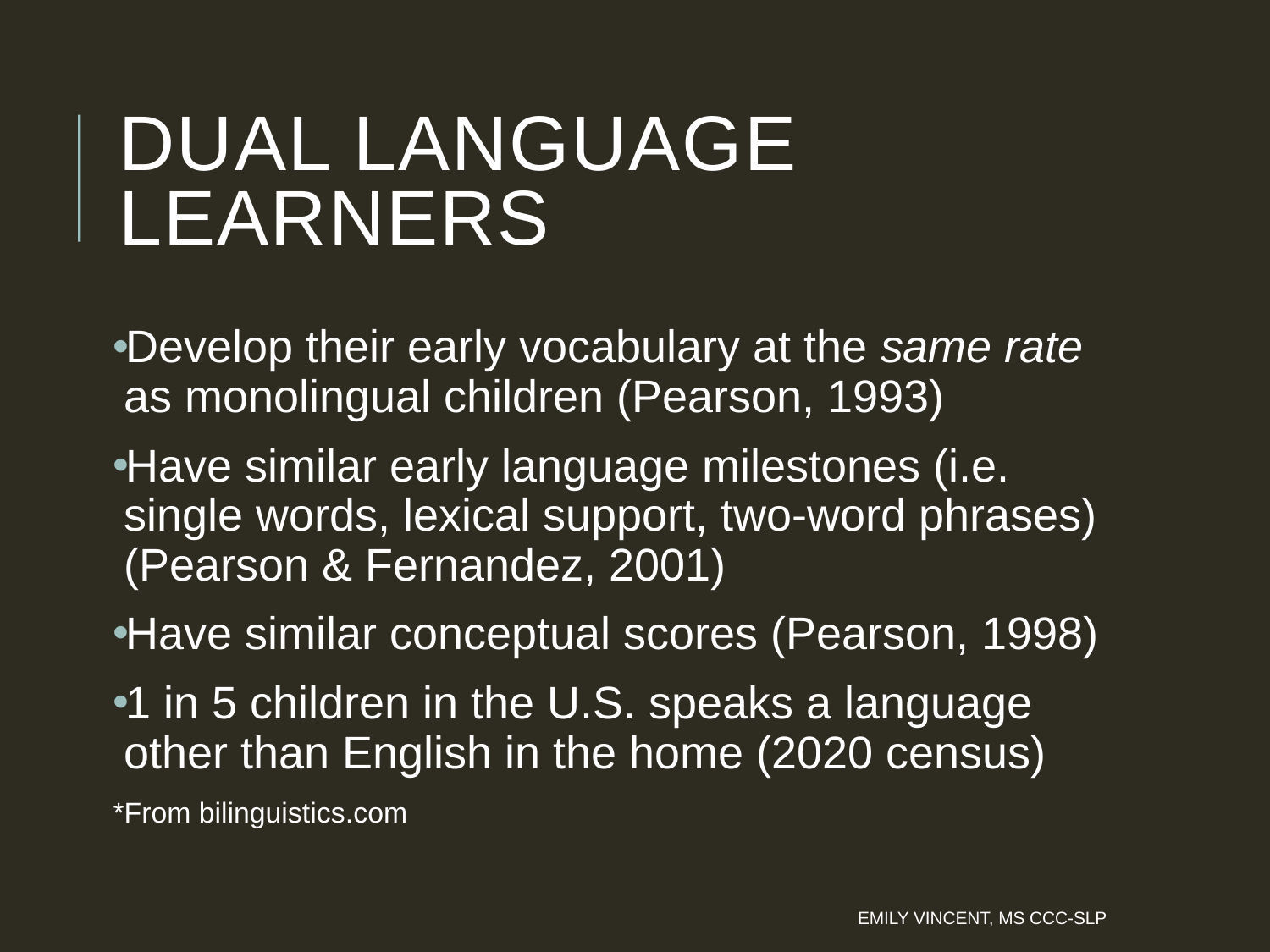

# Dual language learners
Develop their early vocabulary at the same rate as monolingual children (Pearson, 1993)
Have similar early language milestones (i.e. single words, lexical support, two-word phrases) (Pearson & Fernandez, 2001)
Have similar conceptual scores (Pearson, 1998)
1 in 5 children in the U.S. speaks a language other than English in the home (2020 census)
*From bilinguistics.com
Emily Vincent, MS CCC-SLP